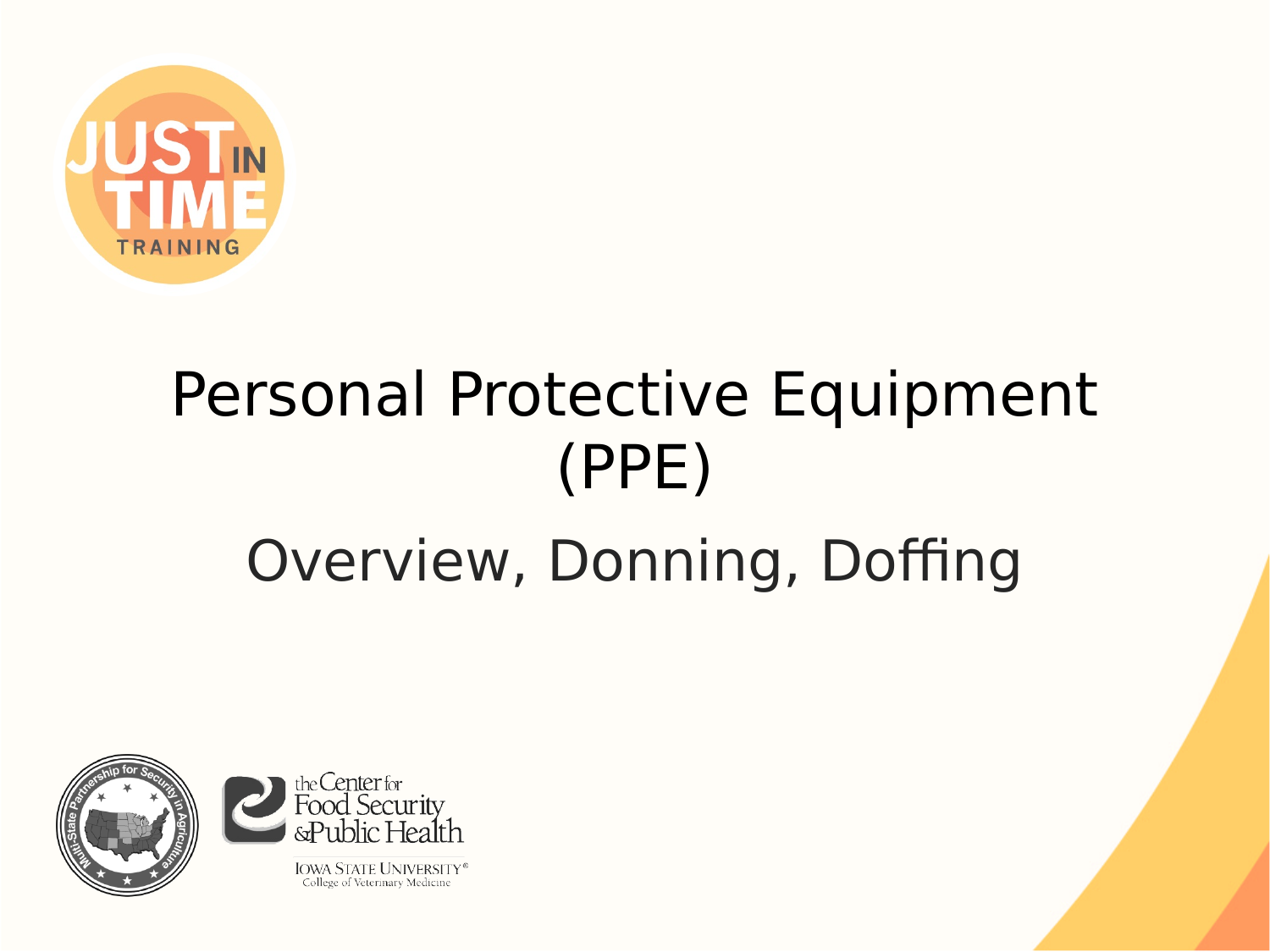

# Personal Protective Equipment (PPE)
Overview, Donning, Doffing